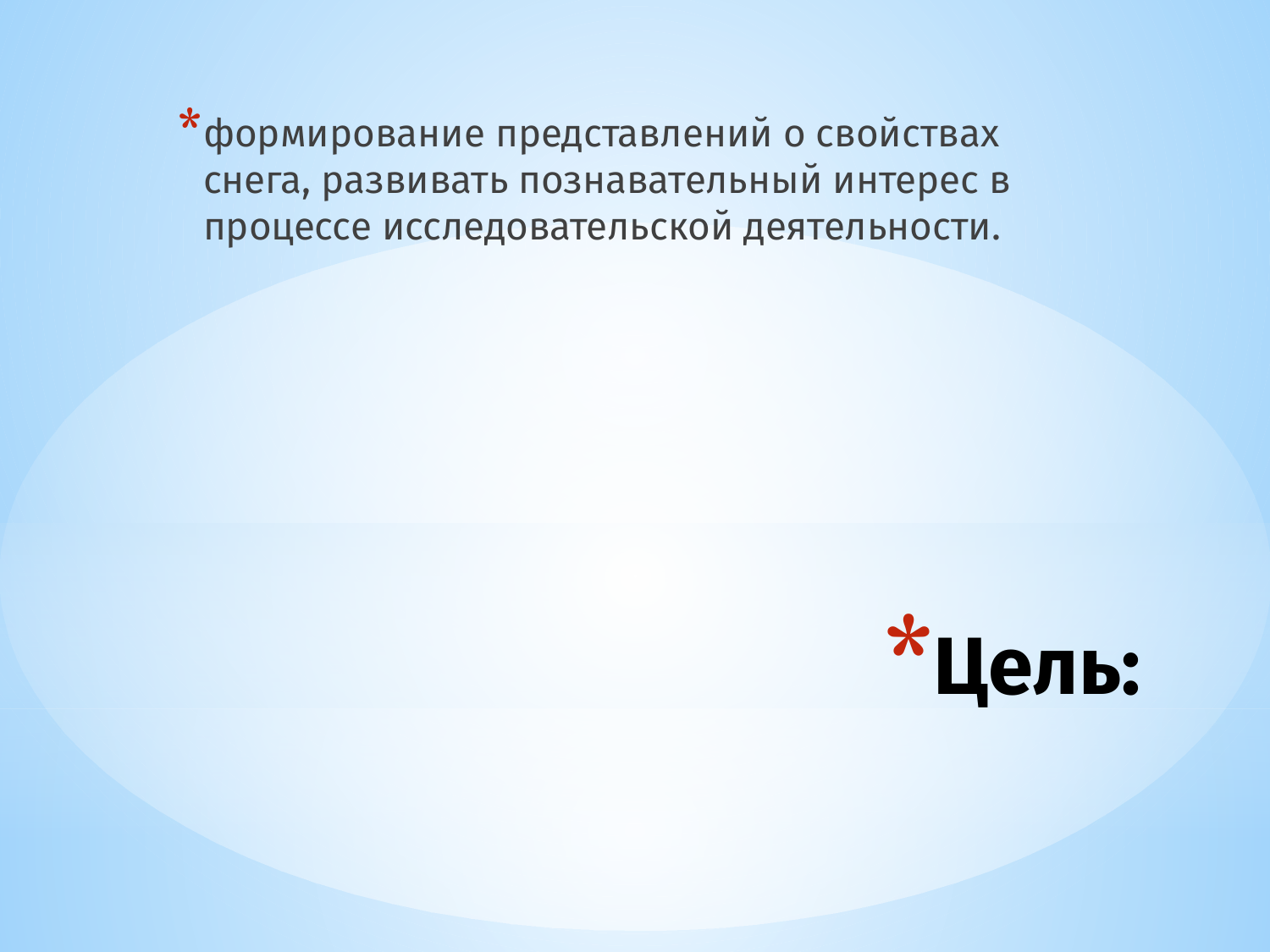

формирование представлений о свойствах снега, развивать познавательный интерес в процессе исследовательской деятельности.
# Цель: